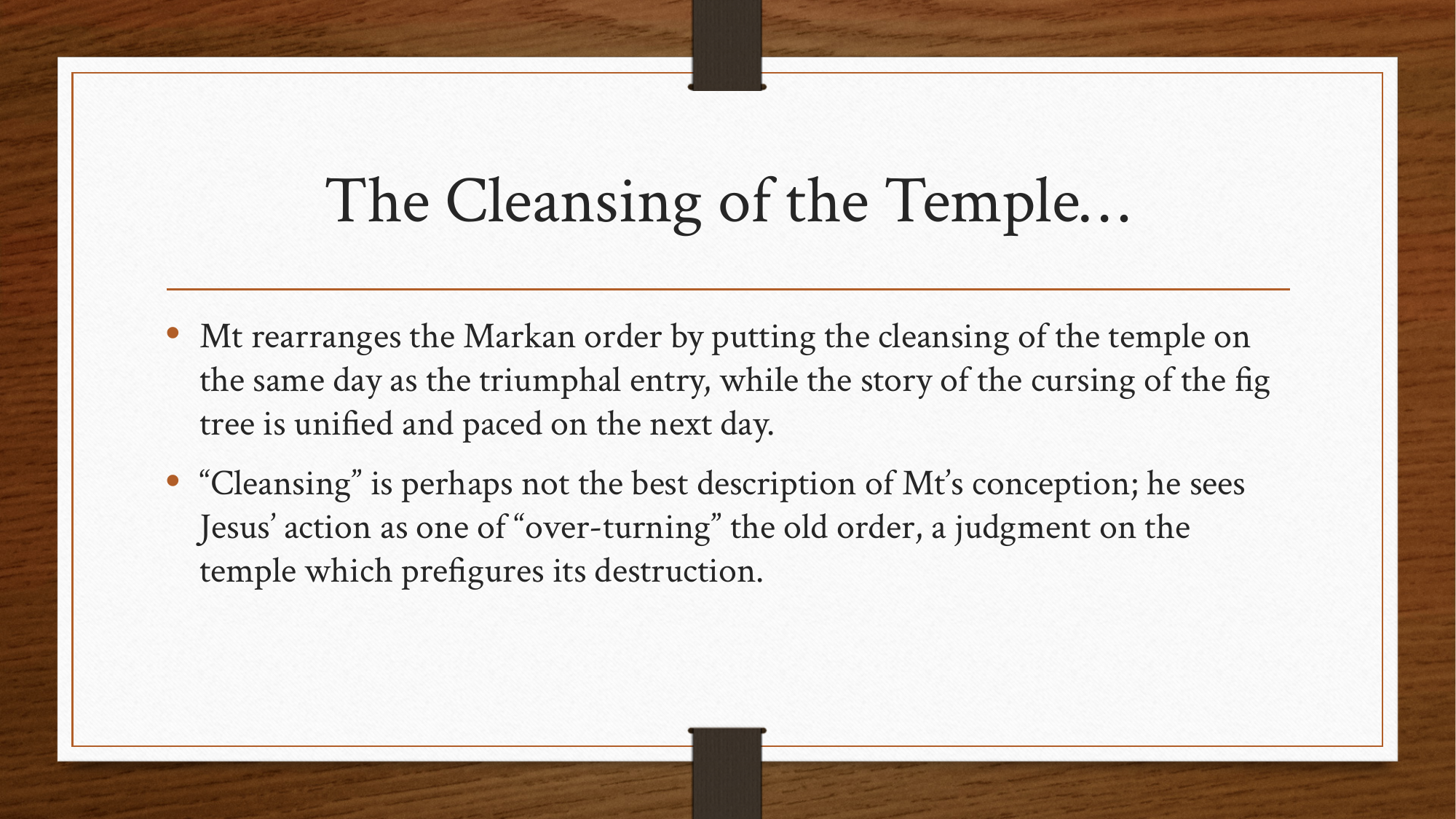

# The Cleansing of the Temple…
Mt rearranges the Markan order by putting the cleansing of the temple on the same day as the triumphal entry, while the story of the cursing of the fig tree is unified and paced on the next day.
“Cleansing” is perhaps not the best description of Mt’s conception; he sees Jesus’ action as one of “over-turning” the old order, a judgment on the temple which prefigures its destruction.